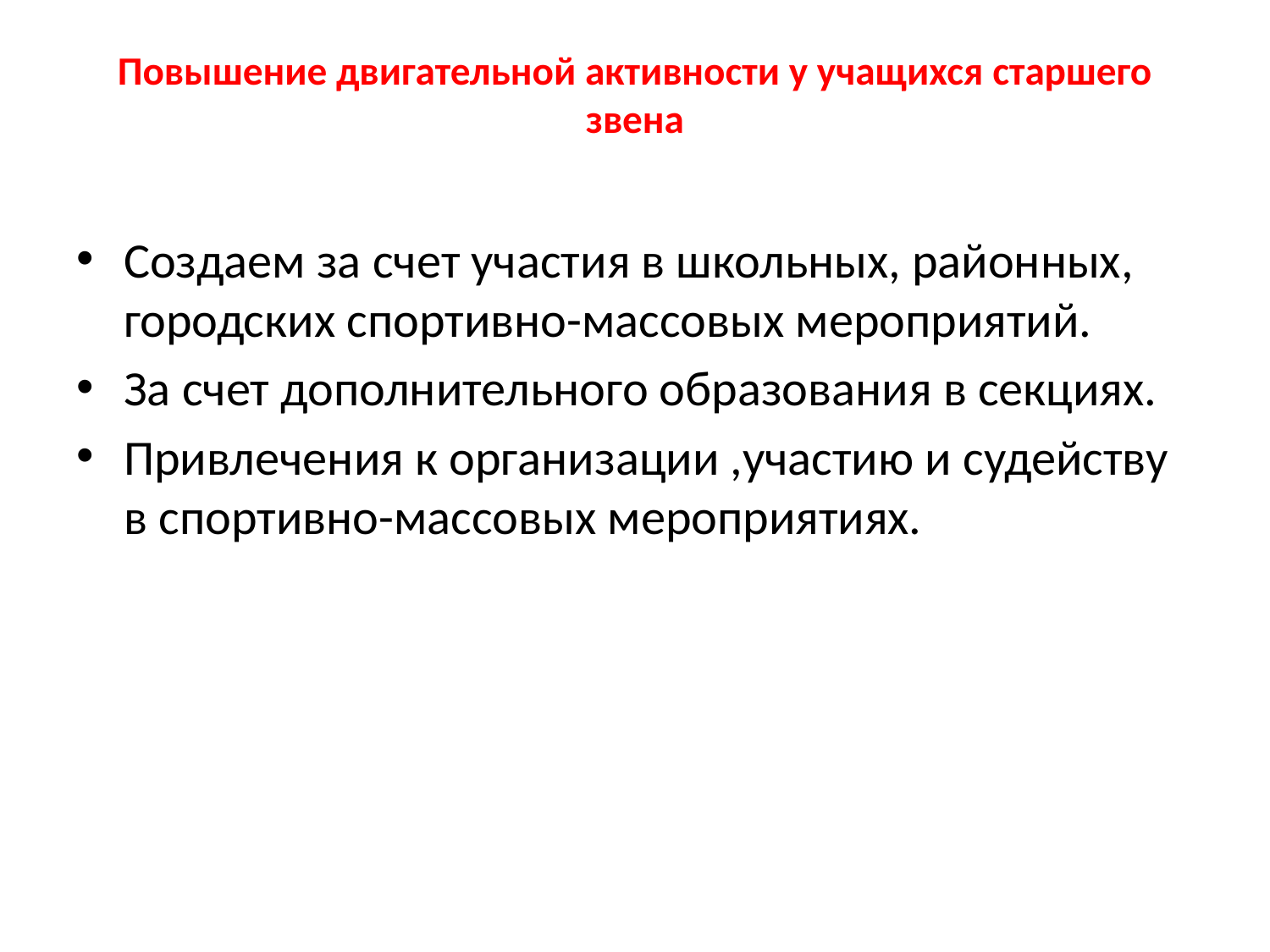

# Повышение двигательной активности у учащихся старшего звена
Создаем за счет участия в школьных, районных, городских спортивно-массовых мероприятий.
За счет дополнительного образования в секциях.
Привлечения к организации ,участию и судейству в спортивно-массовых мероприятиях.